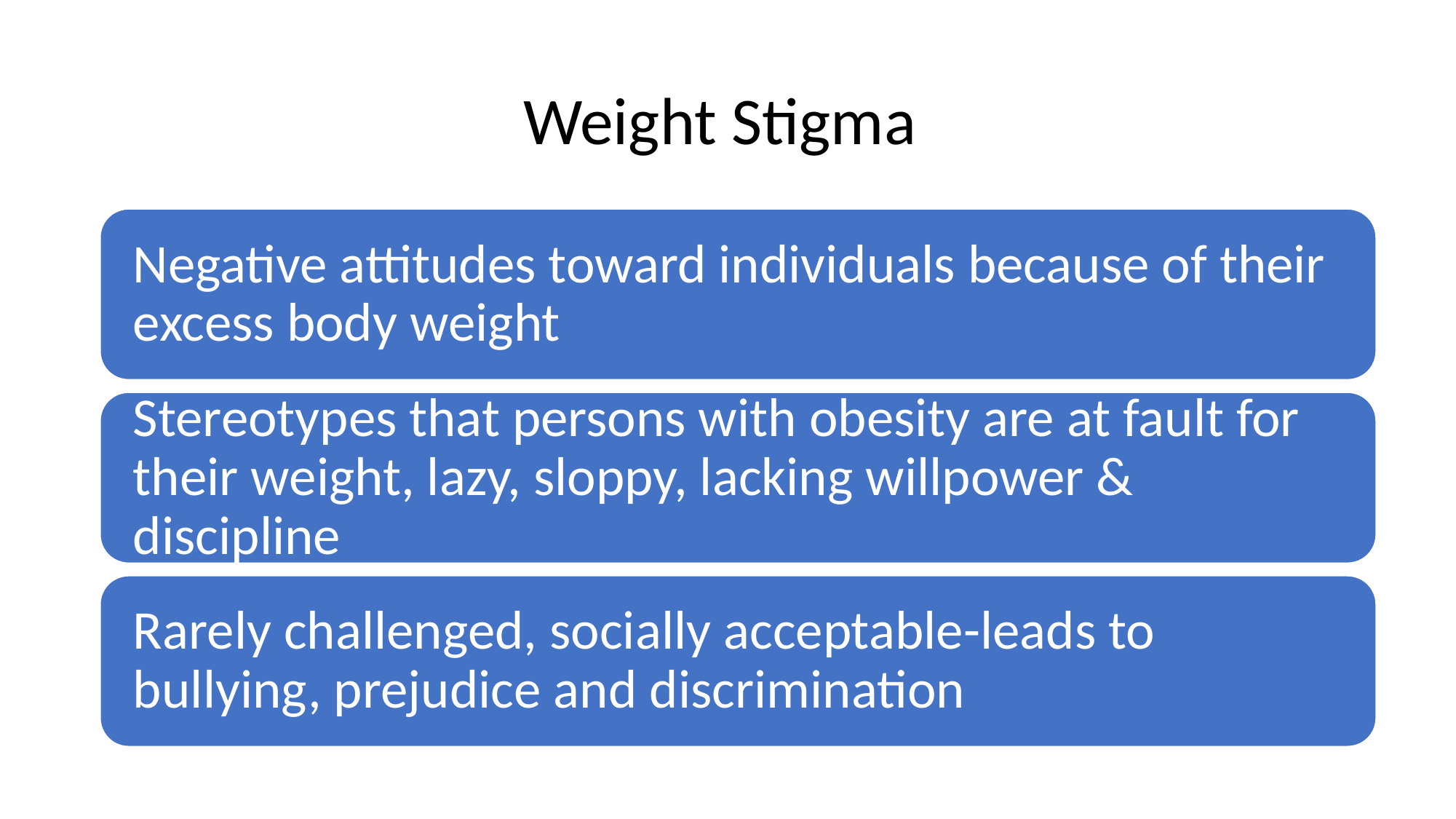

# Weight Stigma
Negative attitudes toward individuals because of their excess body weight
Stereotypes that persons with obesity are at fault for their weight, lazy, sloppy, lacking willpower & discipline
Rarely challenged, socially acceptable-leads to bullying, prejudice and discrimination